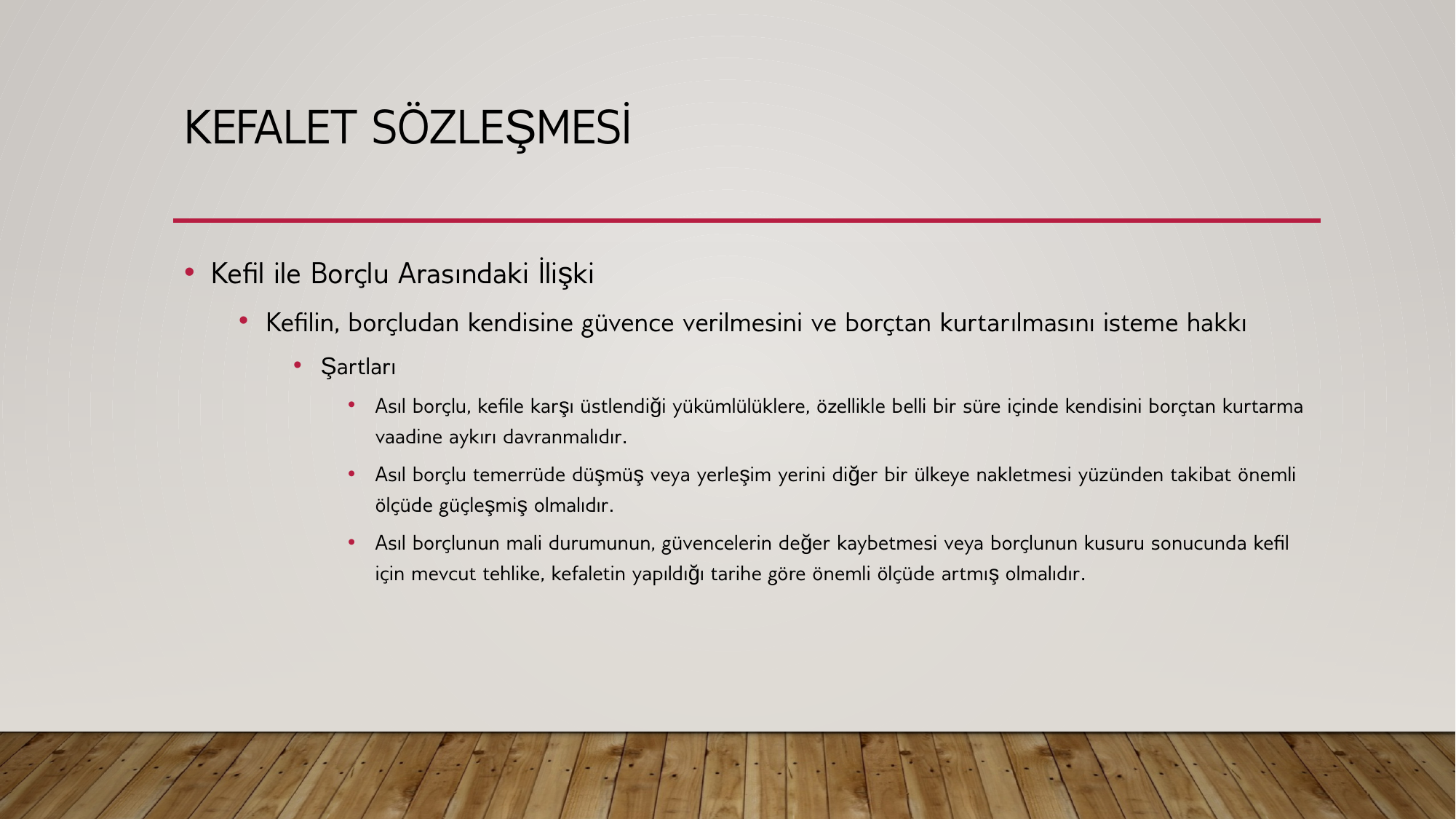

# Kefalet sözleşmesi
Kefil ile Borçlu Arasındaki İlişki
Kefilin, borçludan kendisine güvence verilmesini ve borçtan kurtarılmasını isteme hakkı
Şartları
Asıl borçlu, kefile karşı üstlendiği yükümlülüklere, özellikle belli bir süre içinde kendisini borçtan kurtarma vaadine aykırı davranmalıdır.
Asıl borçlu temerrüde düşmüş veya yerleşim yerini diğer bir ülkeye nakletmesi yüzünden takibat önemli ölçüde güçleşmiş olmalıdır.
Asıl borçlunun mali durumunun, güvencelerin değer kaybetmesi veya borçlunun kusuru sonucunda kefil için mevcut tehlike, kefaletin yapıldığı tarihe göre önemli ölçüde artmış olmalıdır.